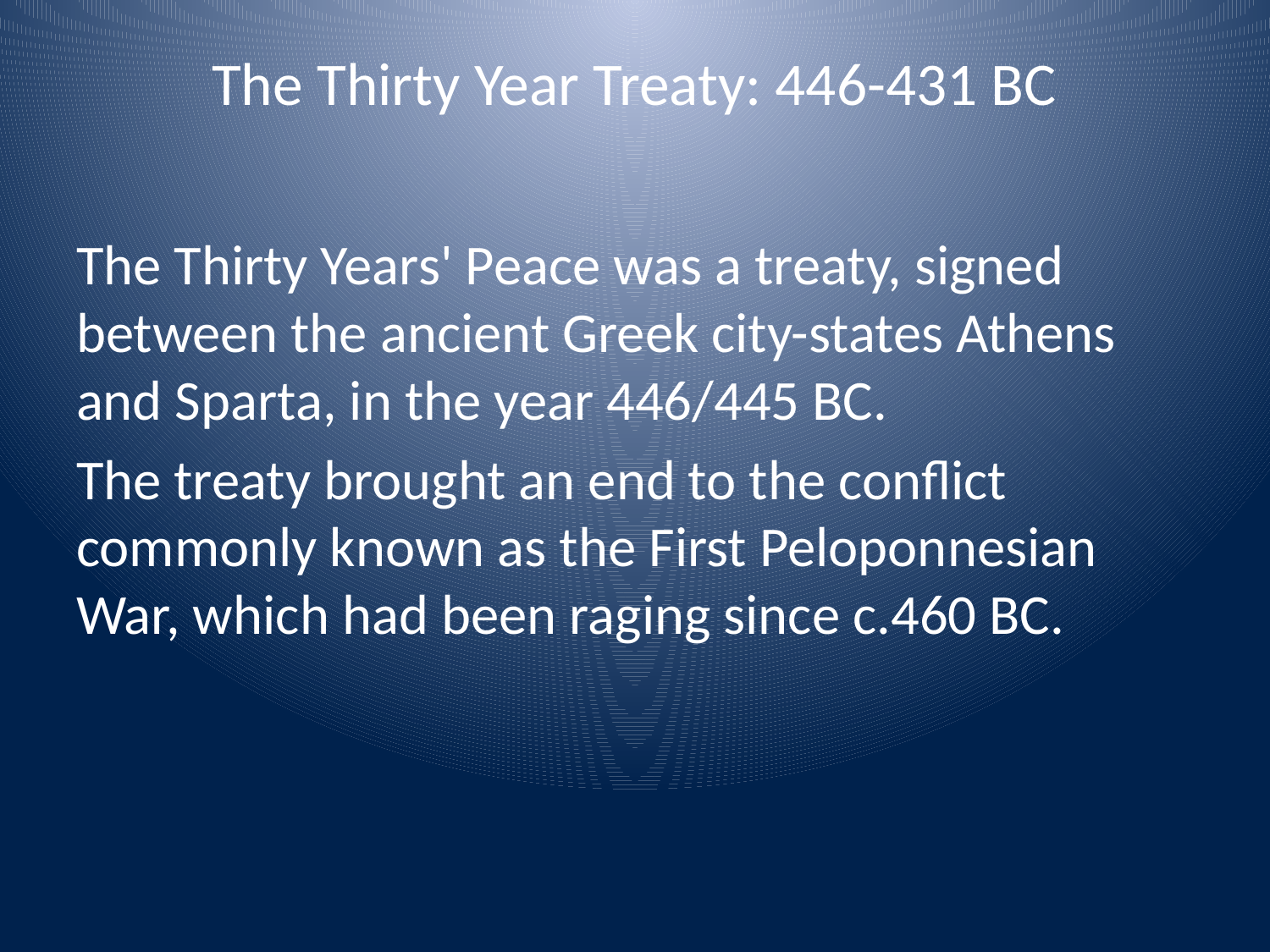

# The Thirty Year Treaty: 446-431 BC
The Thirty Years' Peace was a treaty, signed between the ancient Greek city-states Athens and Sparta, in the year 446/445 BC.
The treaty brought an end to the conflict commonly known as the First Peloponnesian War, which had been raging since c.460 BC.